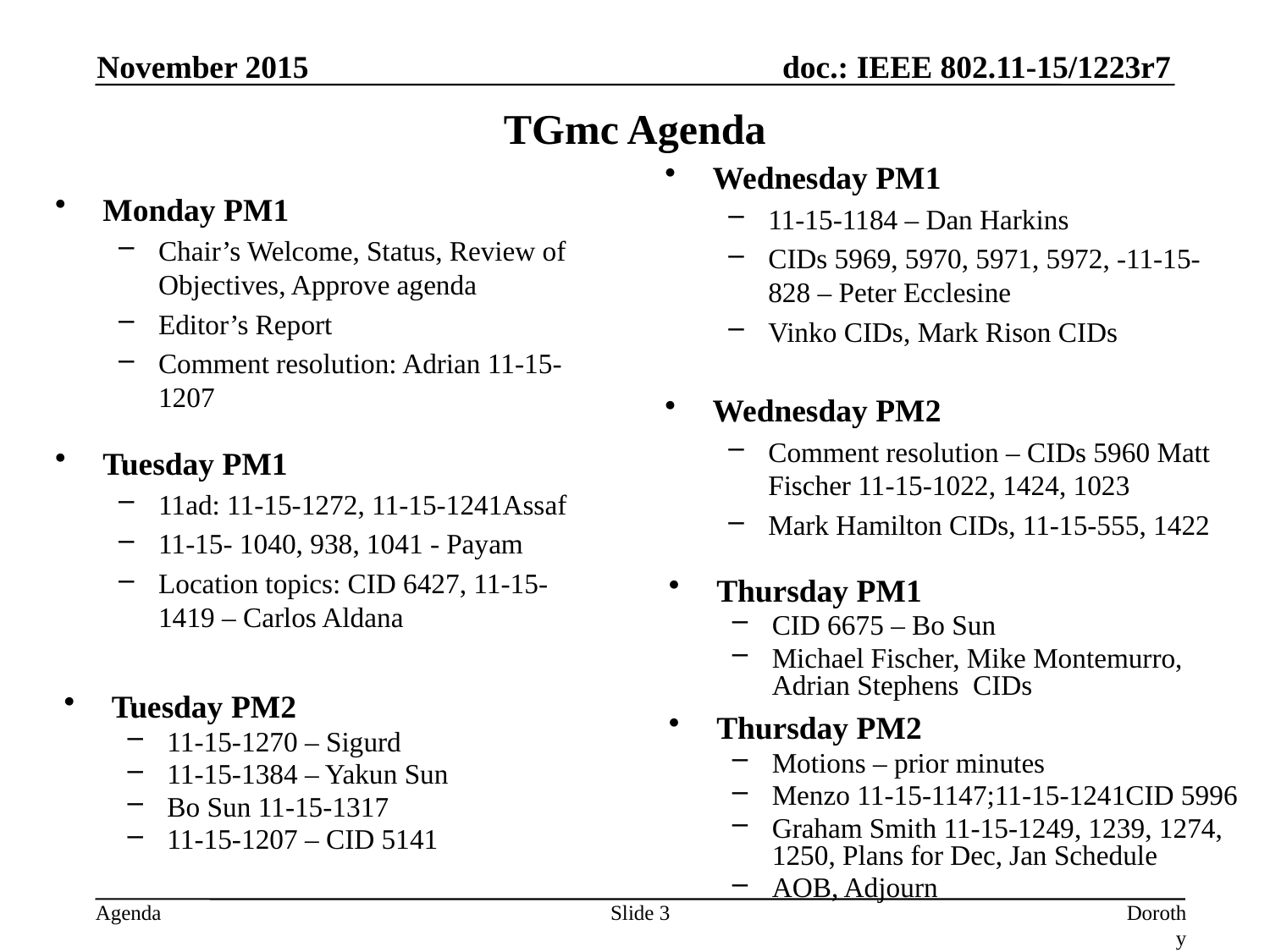

November 2015
# TGmc Agenda
Wednesday PM1
11-15-1184 – Dan Harkins
CIDs 5969, 5970, 5971, 5972, -11-15-828 – Peter Ecclesine
Vinko CIDs, Mark Rison CIDs
Monday PM1
Chair’s Welcome, Status, Review of Objectives, Approve agenda
Editor’s Report
Comment resolution: Adrian 11-15-1207
Wednesday PM2
Comment resolution – CIDs 5960 Matt Fischer 11-15-1022, 1424, 1023
Mark Hamilton CIDs, 11-15-555, 1422
Tuesday PM1
11ad: 11-15-1272, 11-15-1241Assaf
11-15- 1040, 938, 1041 - Payam
Location topics: CID 6427, 11-15-1419 – Carlos Aldana

Thursday PM1
CID 6675 – Bo Sun
Michael Fischer, Mike Montemurro, Adrian Stephens  CIDs
Tuesday PM2
11-15-1270 – Sigurd
11-15-1384 – Yakun Sun
Bo Sun 11-15-1317
11-15-1207 – CID 5141
Thursday PM2
Motions – prior minutes
Menzo 11-15-1147;11-15-1241CID 5996
Graham Smith 11-15-1249, 1239, 1274, 1250, Plans for Dec, Jan Schedule
AOB, Adjourn

Slide 3
Dorothy Stanley, HPE-Aruba